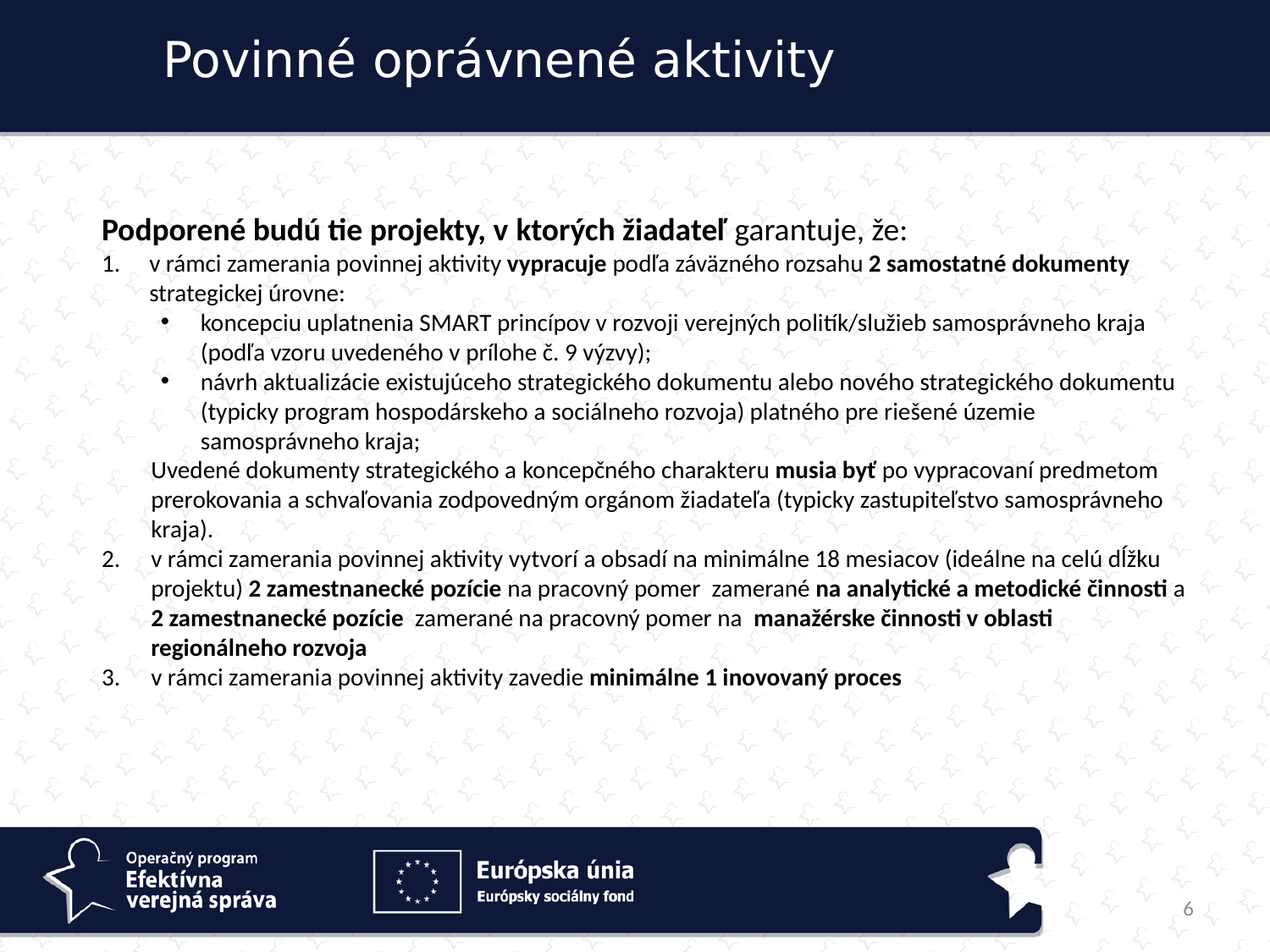

Povinné oprávnené aktivity

Podporené budú tie projekty, v ktorých žiadateľ garantuje, že:
v rámci zamerania povinnej aktivity vypracuje podľa záväzného rozsahu 2 samostatné dokumenty strategickej úrovne:
koncepciu uplatnenia SMART princípov v rozvoji verejných politík/služieb samosprávneho kraja (podľa vzoru uvedeného v prílohe č. 9 výzvy);
návrh aktualizácie existujúceho strategického dokumentu alebo nového strategického dokumentu (typicky program hospodárskeho a sociálneho rozvoja) platného pre riešené územie samosprávneho kraja;
Uvedené dokumenty strategického a koncepčného charakteru musia byť po vypracovaní predmetom prerokovania a schvaľovania zodpovedným orgánom žiadateľa (typicky zastupiteľstvo samosprávneho kraja).
v rámci zamerania povinnej aktivity vytvorí a obsadí na minimálne 18 mesiacov (ideálne na celú dĺžku projektu) 2 zamestnanecké pozície na pracovný pomer  zamerané na analytické a metodické činnosti a 2 zamestnanecké pozície  zamerané na pracovný pomer na  manažérske činnosti v oblasti regionálneho rozvoja
v rámci zamerania povinnej aktivity zavedie minimálne 1 inovovaný proces
6